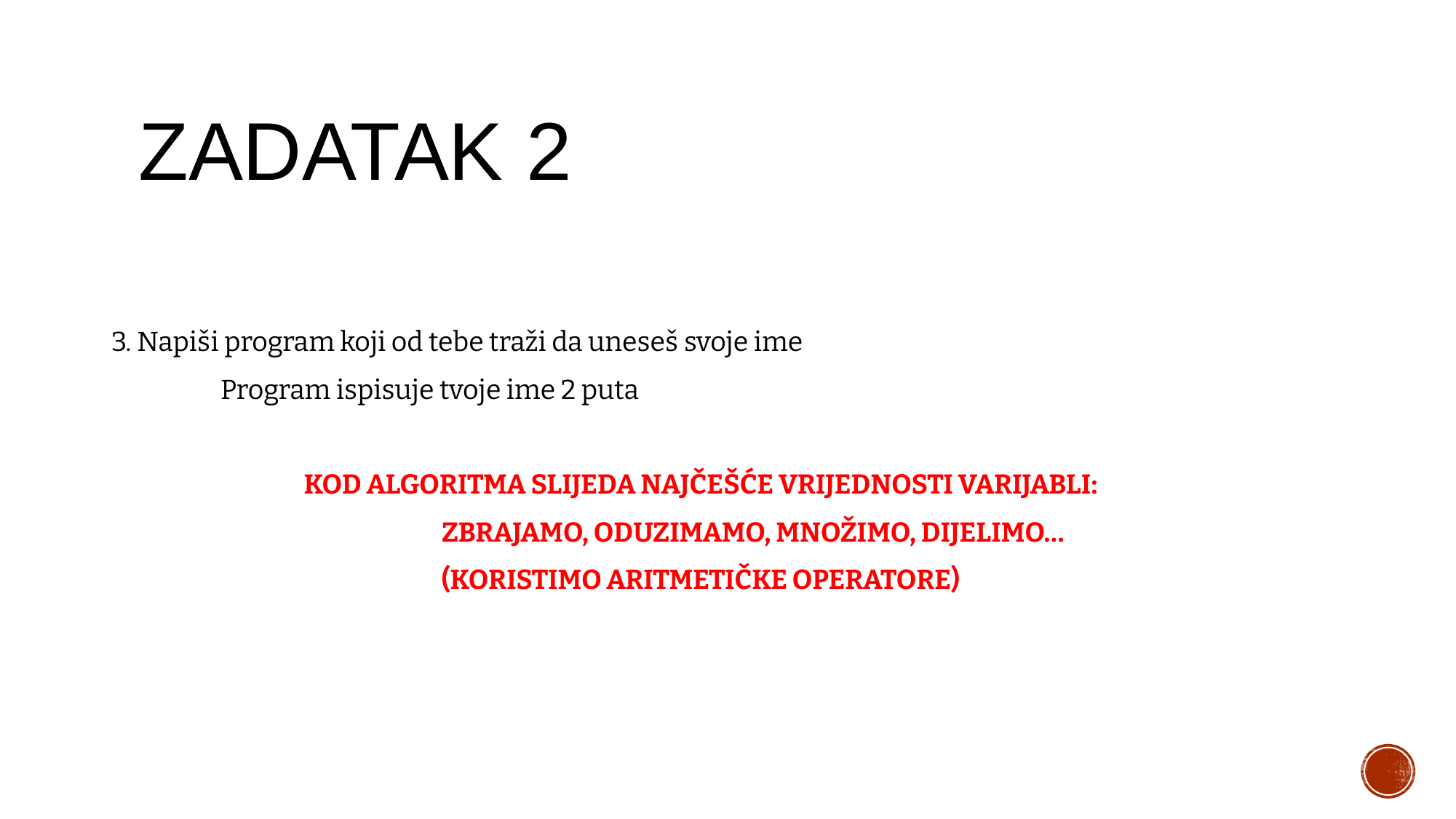

# Zadatak 2

3. Napiši program koji od tebe traži da uneseš svoje ime
	Program ispisuje tvoje ime 2 puta

KOD ALGORITMA SLIJEDA NAJČEŠĆE VRIJEDNOSTI VARIJABLI:
	ZBRAJAMO, ODUZIMAMO, MNOŽIMO, DIJELIMO…
(KORISTIMO ARITMETIČKE OPERATORE)